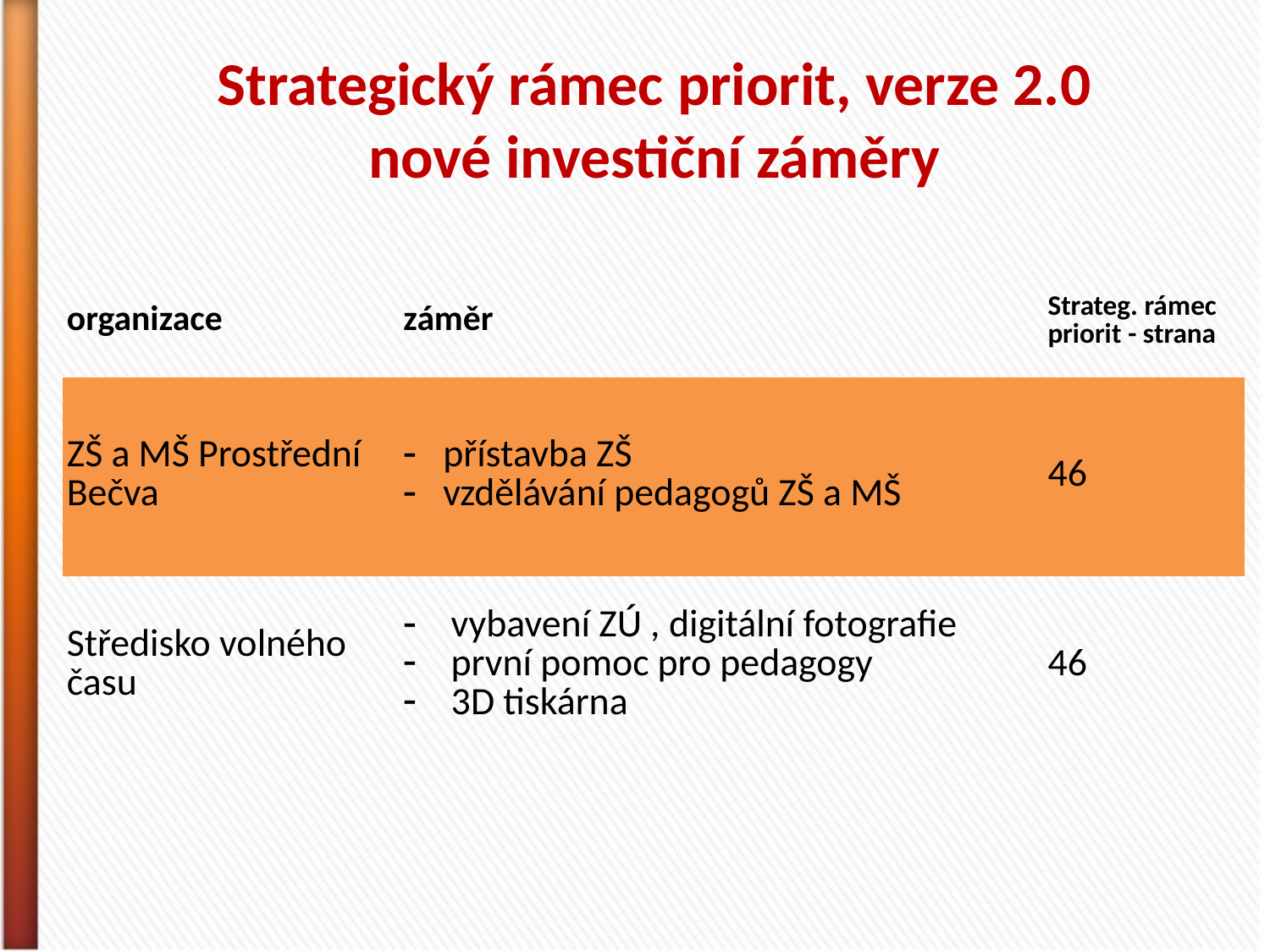

# Strategický rámec priorit, verze 2.0 nové investiční záměry
| organizace | záměr | Strateg. rámec priorit - strana |
| --- | --- | --- |
| ZŠ a MŠ Prostřední Bečva | přístavba ZŠ vzdělávání pedagogů ZŠ a MŠ | 46 |
| Středisko volného času | vybavení ZÚ , digitální fotografie první pomoc pro pedagogy 3D tiskárna | 46 |